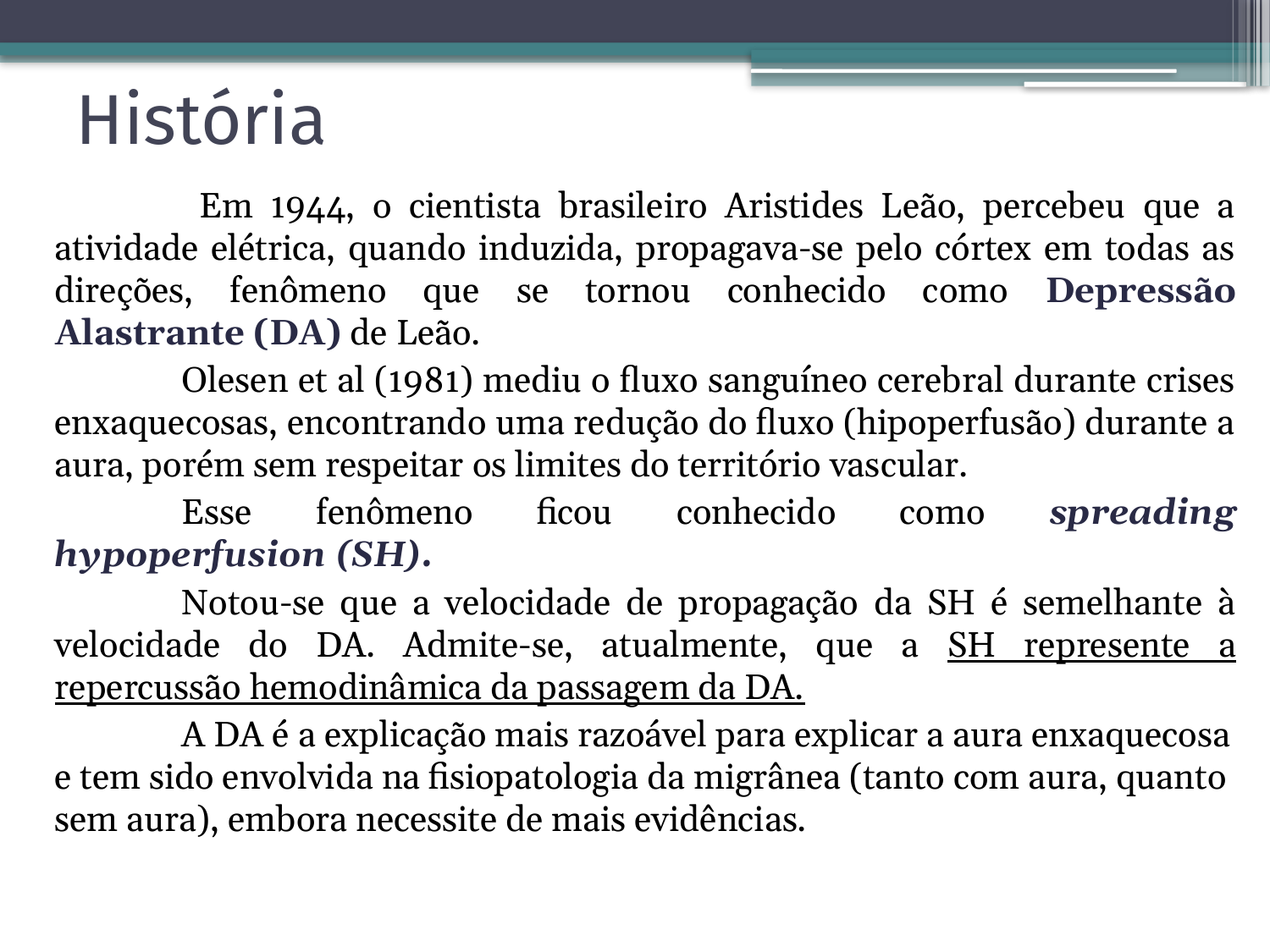

# História
	 Em 1944, o cientista brasileiro Aristides Leão, percebeu que a atividade elétrica, quando induzida, propagava-se pelo córtex em todas as direções, fenômeno que se tornou conhecido como Depressão Alastrante (DA) de Leão.
	Olesen et al (1981) mediu o fluxo sanguíneo cerebral durante crises enxaquecosas, encontrando uma redução do fluxo (hipoperfusão) durante a aura, porém sem respeitar os limites do território vascular.
	Esse fenômeno ficou conhecido como spreading hypoperfusion (SH).
	Notou-se que a velocidade de propagação da SH é semelhante à velocidade do DA. Admite-se, atualmente, que a SH represente a repercussão hemodinâmica da passagem da DA.
	A DA é a explicação mais razoável para explicar a aura enxaquecosa e tem sido envolvida na fisiopatologia da migrânea (tanto com aura, quanto sem aura), embora necessite de mais evidências.